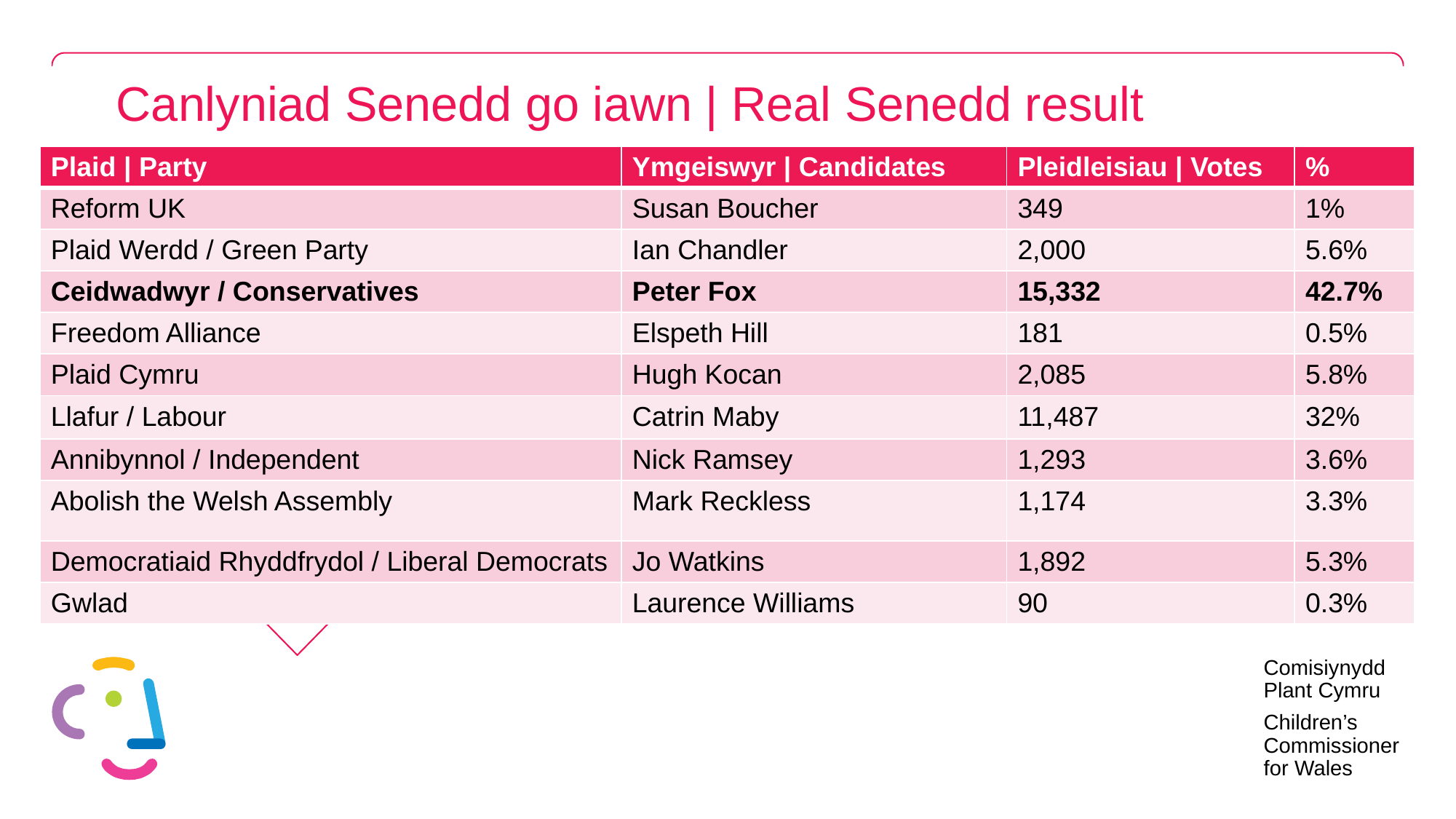

# Canlyniad Senedd go iawn | Real Senedd result
| Plaid | Party | Ymgeiswyr | Candidates | Pleidleisiau | Votes | % |
| --- | --- | --- | --- |
| Reform UK | Susan Boucher | 349 | 1% |
| Plaid Werdd / Green Party | Ian Chandler | 2,000 | 5.6% |
| Ceidwadwyr / Conservatives | Peter Fox | 15,332 | 42.7% |
| Freedom Alliance | Elspeth Hill | 181 | 0.5% |
| Plaid Cymru | Hugh Kocan | 2,085 | 5.8% |
| Llafur / Labour | Catrin Maby | 11,487 | 32% |
| Annibynnol / Independent | Nick Ramsey | 1,293 | 3.6% |
| Abolish the Welsh Assembly | Mark Reckless | 1,174 | 3.3% |
| Democratiaid Rhyddfrydol / Liberal Democrats | Jo Watkins | 1,892 | 5.3% |
| Gwlad | Laurence Williams | 90 | 0.3% |